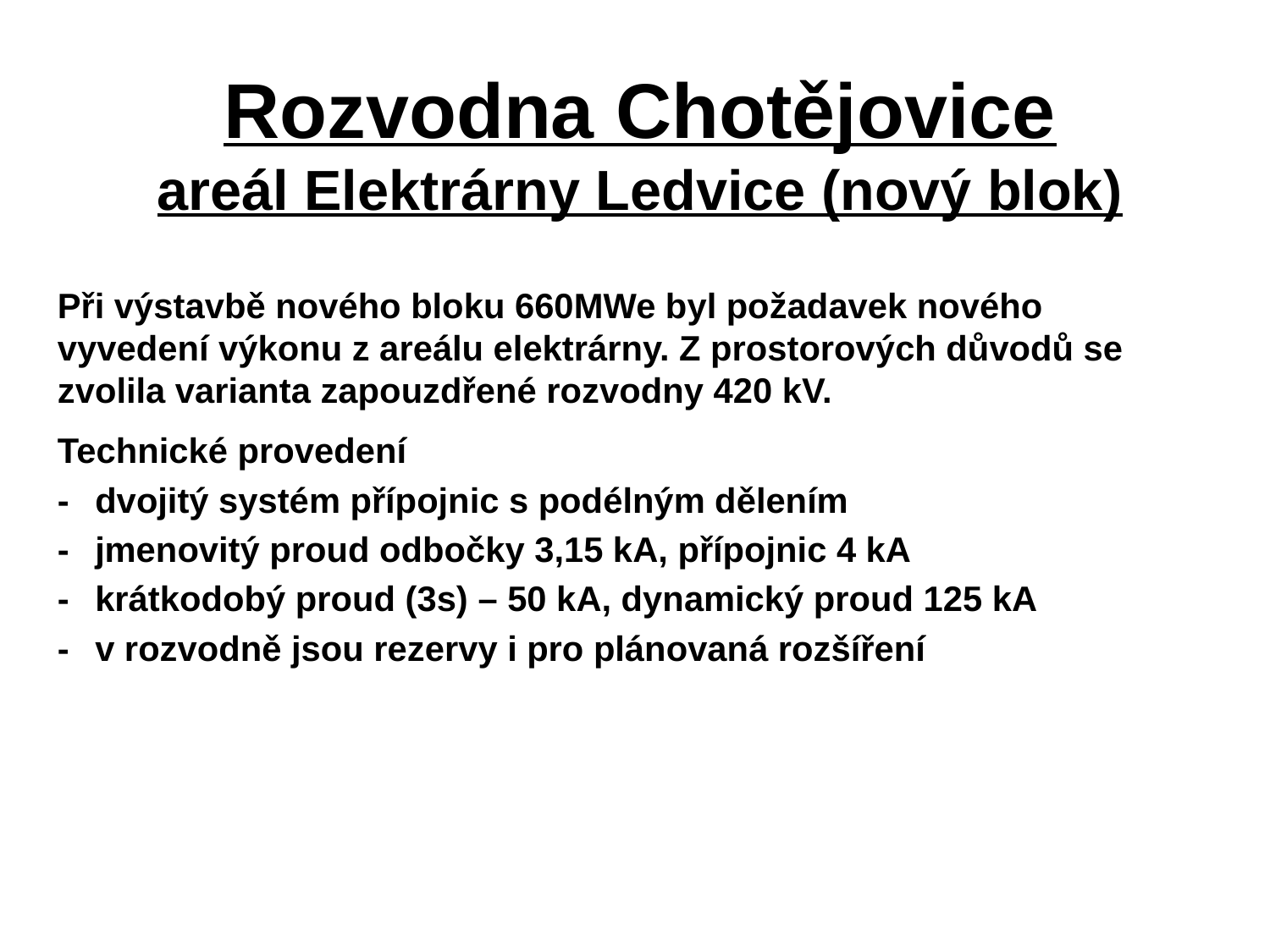

# Rozvodna Chotějovice areál Elektrárny Ledvice (nový blok)
Při výstavbě nového bloku 660MWe byl požadavek nového vyvedení výkonu z areálu elektrárny. Z prostorových důvodů se zvolila varianta zapouzdřené rozvodny 420 kV.
Technické provedení
-	dvojitý systém přípojnic s podélným dělením
-	jmenovitý proud odbočky 3,15 kA, přípojnic 4 kA
-	krátkodobý proud (3s) – 50 kA, dynamický proud 125 kA
-	v rozvodně jsou rezervy i pro plánovaná rozšíření